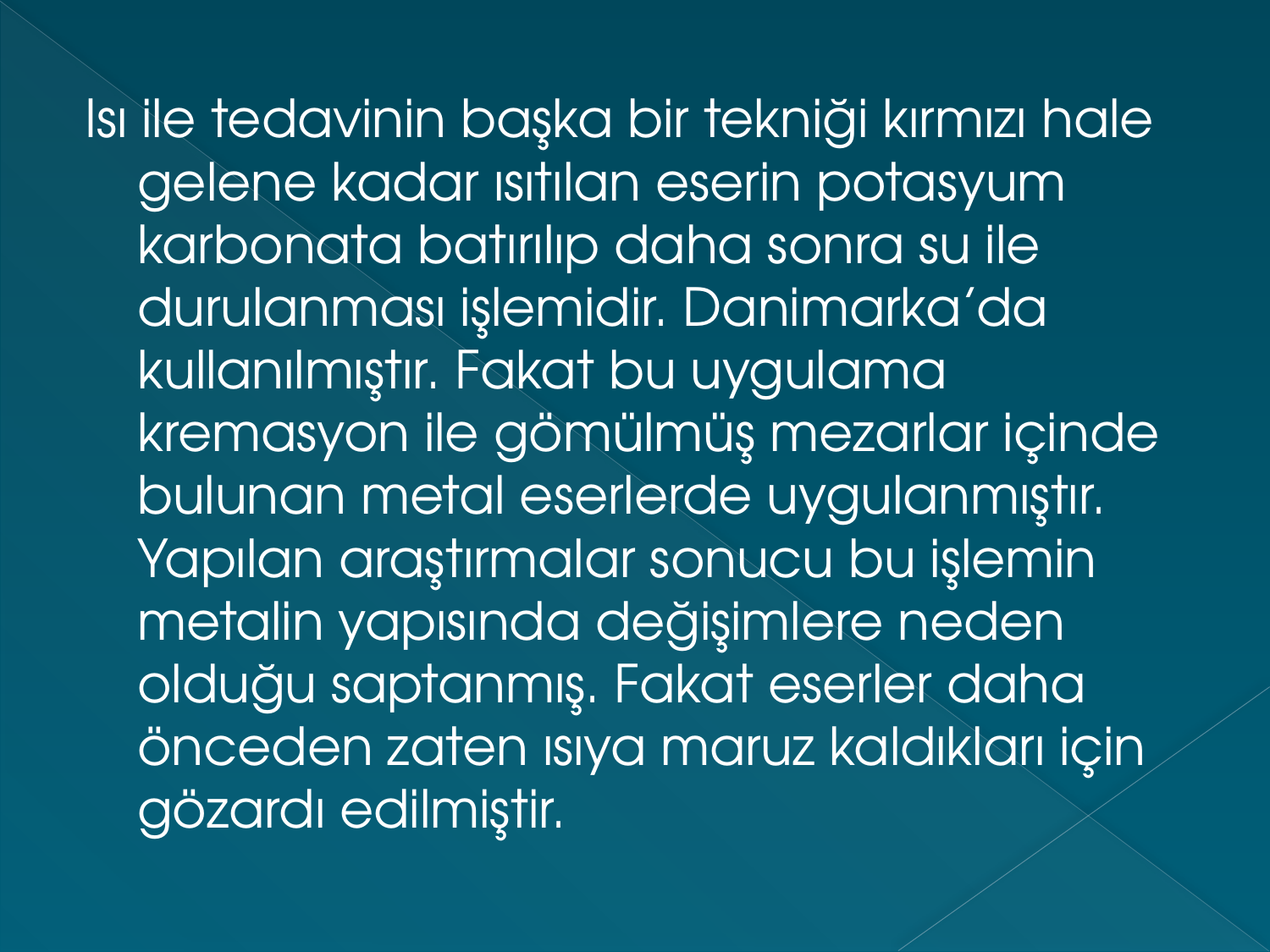

Isı ile tedavinin başka bir tekniği kırmızı hale gelene kadar ısıtılan eserin potasyum karbonata batırılıp daha sonra su ile durulanması işlemidir. Danimarka’da kullanılmıştır. Fakat bu uygulama kremasyon ile gömülmüş mezarlar içinde bulunan metal eserlerde uygulanmıştır. Yapılan araştırmalar sonucu bu işlemin metalin yapısında değişimlere neden olduğu saptanmış. Fakat eserler daha önceden zaten ısıya maruz kaldıkları için gözardı edilmiştir.